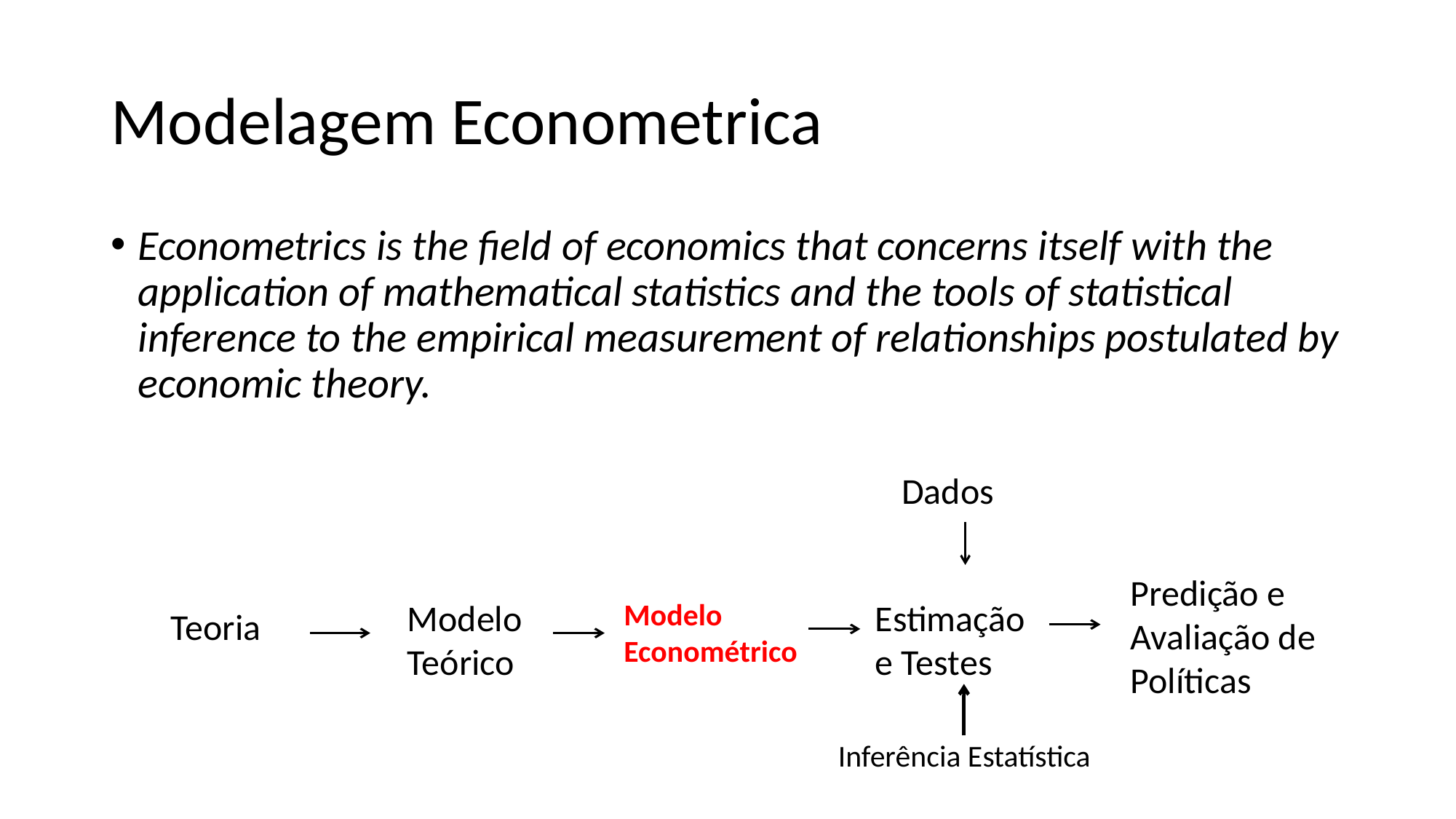

# Modelagem Econometrica
Econometrics is the field of economics that concerns itself with the application of mathematical statistics and the tools of statistical inference to the empirical measurement of relationships postulated by economic theory.

Dados
Predição e Avaliação de Políticas
Estimação e Testes
ModeloTeórico
Modelo
Econométrico
Teoria
Inferência Estatística